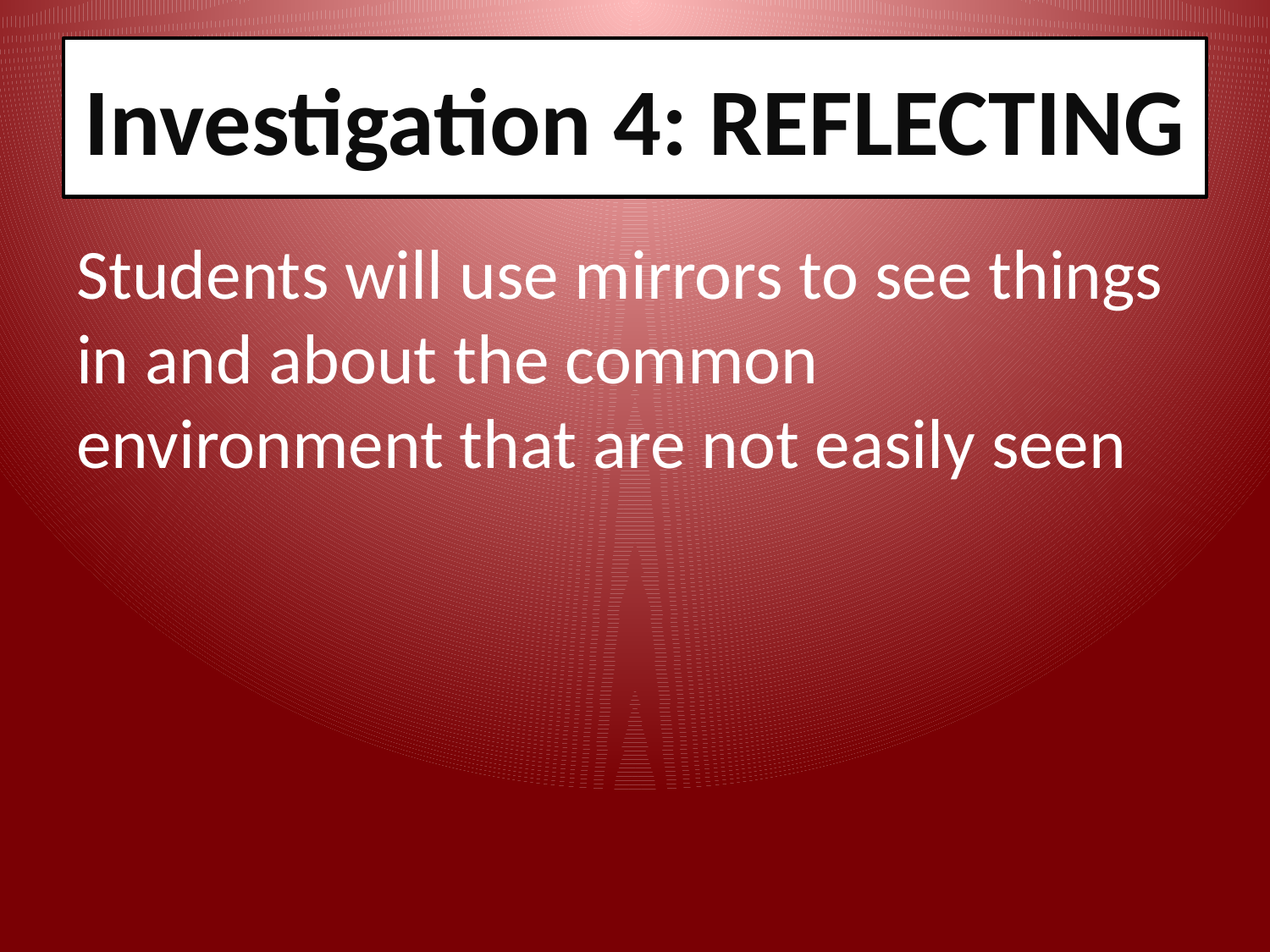

# Investigation 4: REFLECTING
Students will use mirrors to see things in and about the common environment that are not easily seen